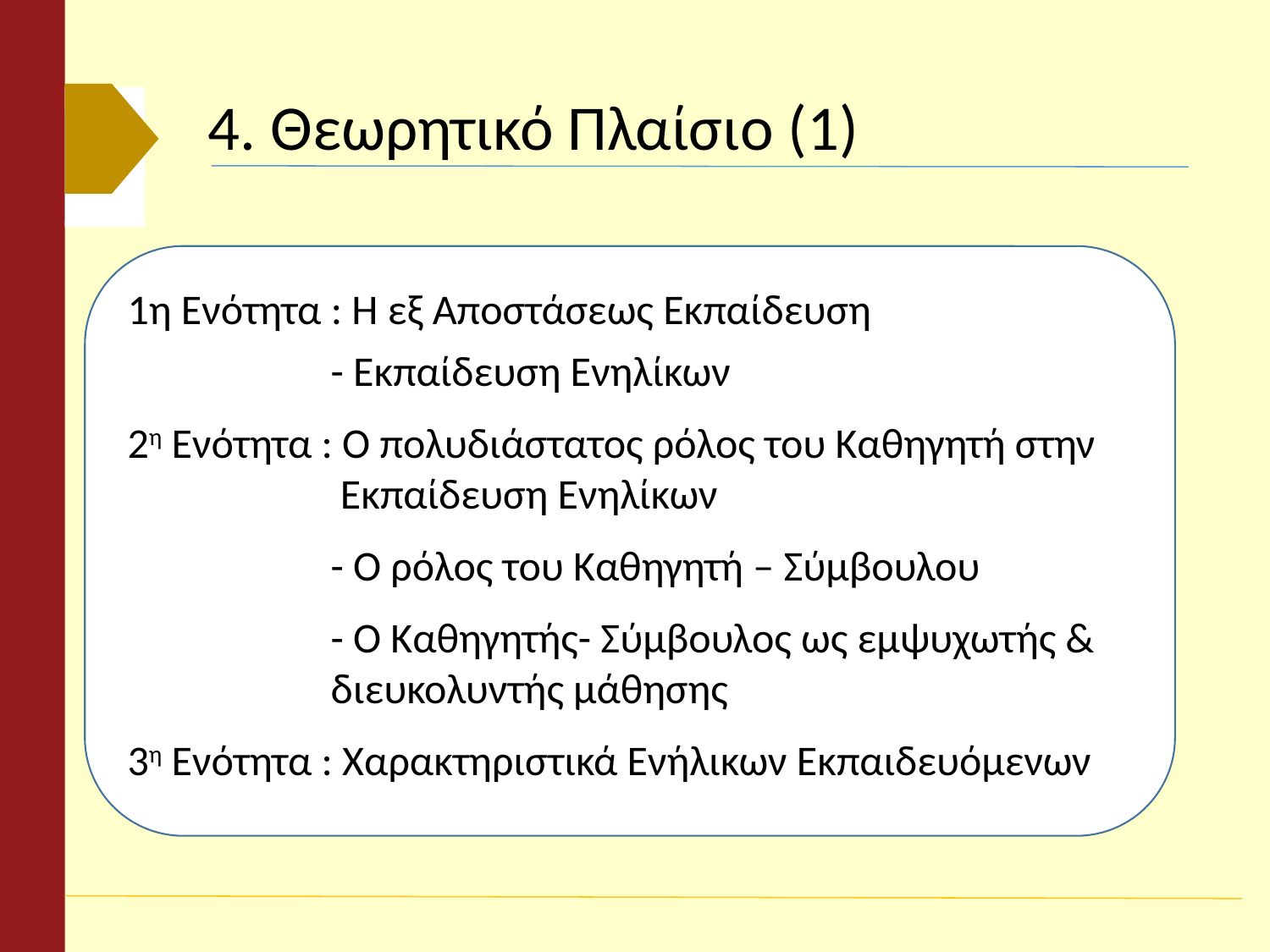

# 4. Θεωρητικό Πλαίσιο (1)

1η Ενότητα : Η εξ Αποστάσεως Εκπαίδευση
	        - Εκπαίδευση Ενηλίκων
2η Ενότητα : Ο πολυδιάστατος ρόλος του Καθηγητή στην 		         Εκπαίδευση Ενηλίκων
	        - Ο ρόλος του Καθηγητή – Σύμβουλου
	        - Ο Καθηγητής- Σύμβουλος ως εμψυχωτής & 	  	        διευκολυντής μάθησης
3η Ενότητα : Χαρακτηριστικά Ενήλικων Εκπαιδευόμενων